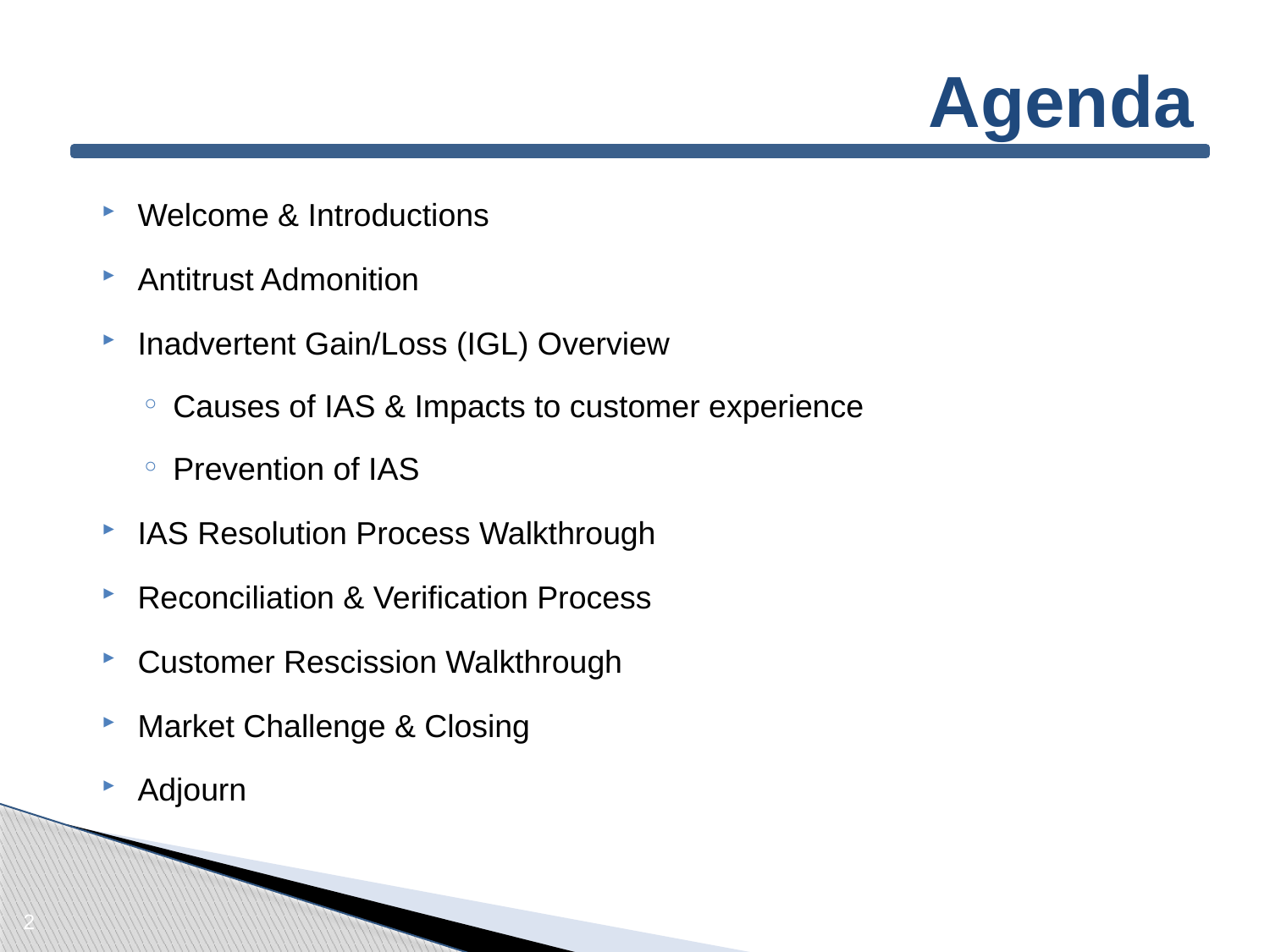

# Agenda
Welcome & Introductions
Antitrust Admonition
Inadvertent Gain/Loss (IGL) Overview
Causes of IAS & Impacts to customer experience
Prevention of IAS
IAS Resolution Process Walkthrough
Reconciliation & Verification Process
Customer Rescission Walkthrough
Market Challenge & Closing
Adjourn
2